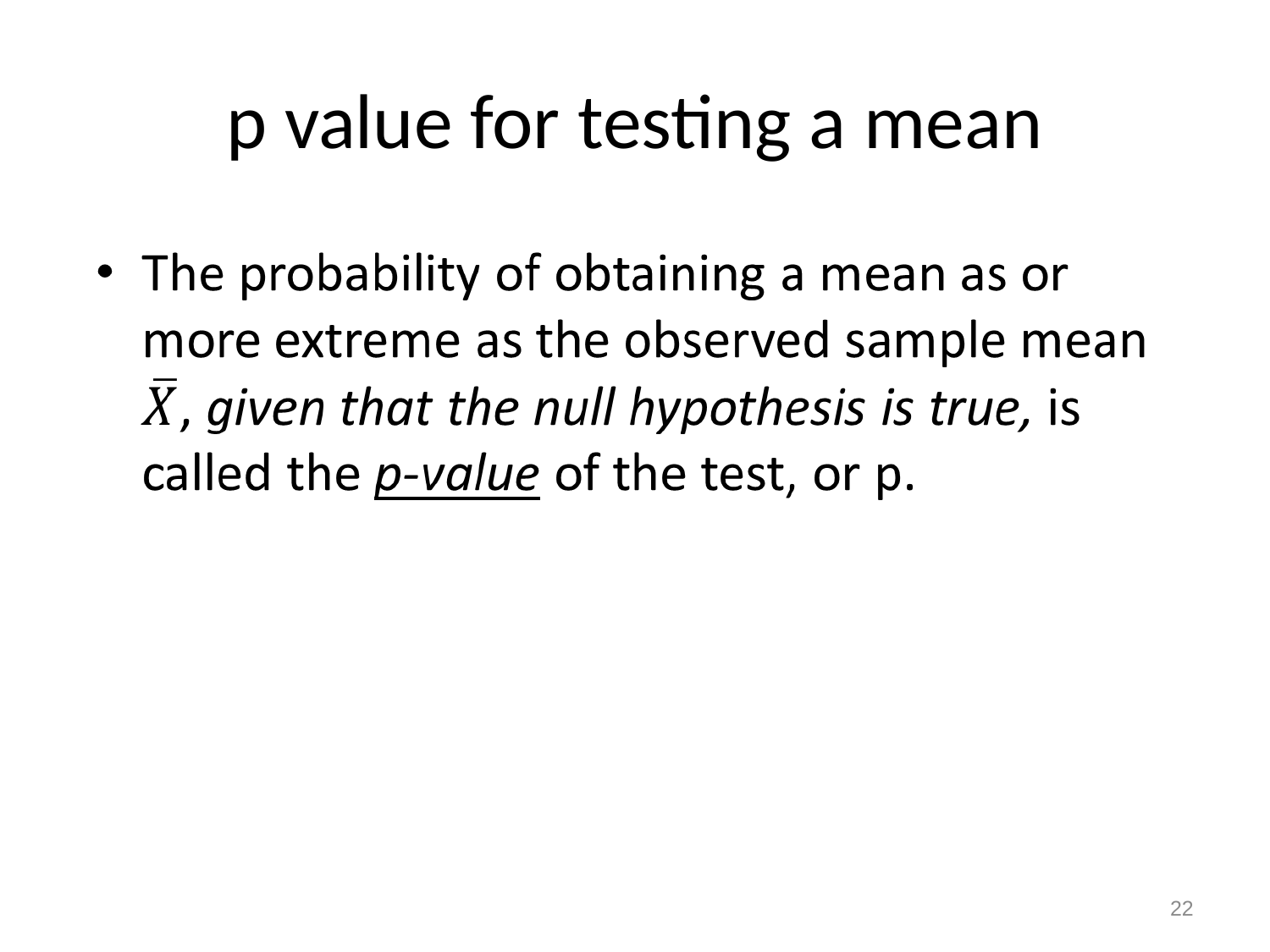

# p value for testing a mean

22